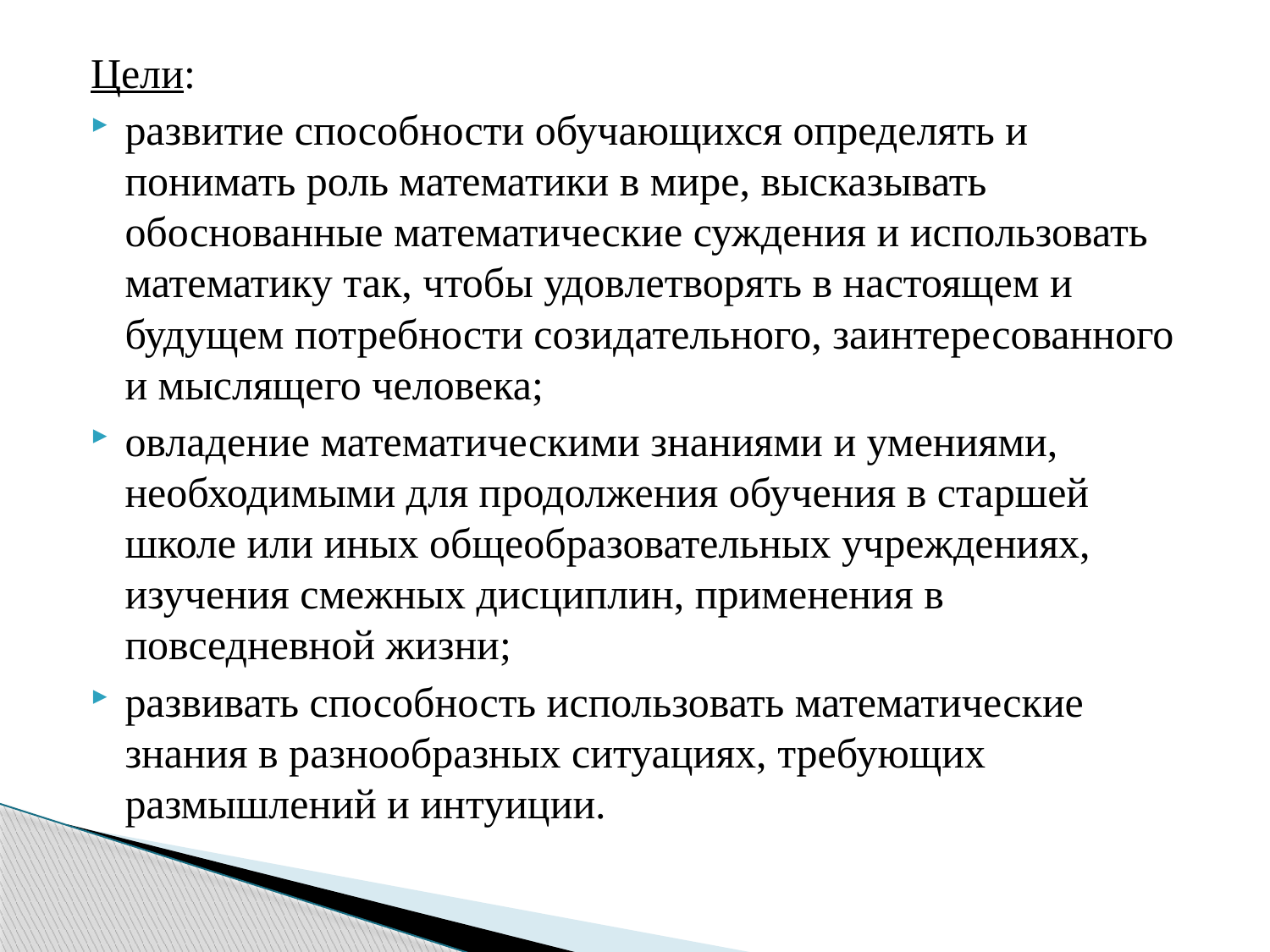

Цели:
развитие способности обучающихся определять и понимать роль математики в мире, высказывать обоснованные математические суждения и использовать математику так, чтобы удовлетворять в настоящем и будущем потребности созидательного, заинтересованного и мыслящего человека;
овладение математическими знаниями и умениями, необходимыми для продолжения обучения в старшей школе или иных общеобразовательных учреждениях, изучения смежных дисциплин, применения в повседневной жизни;
развивать способность использовать математические знания в разнообразных ситуациях, требующих размышлений и интуиции.